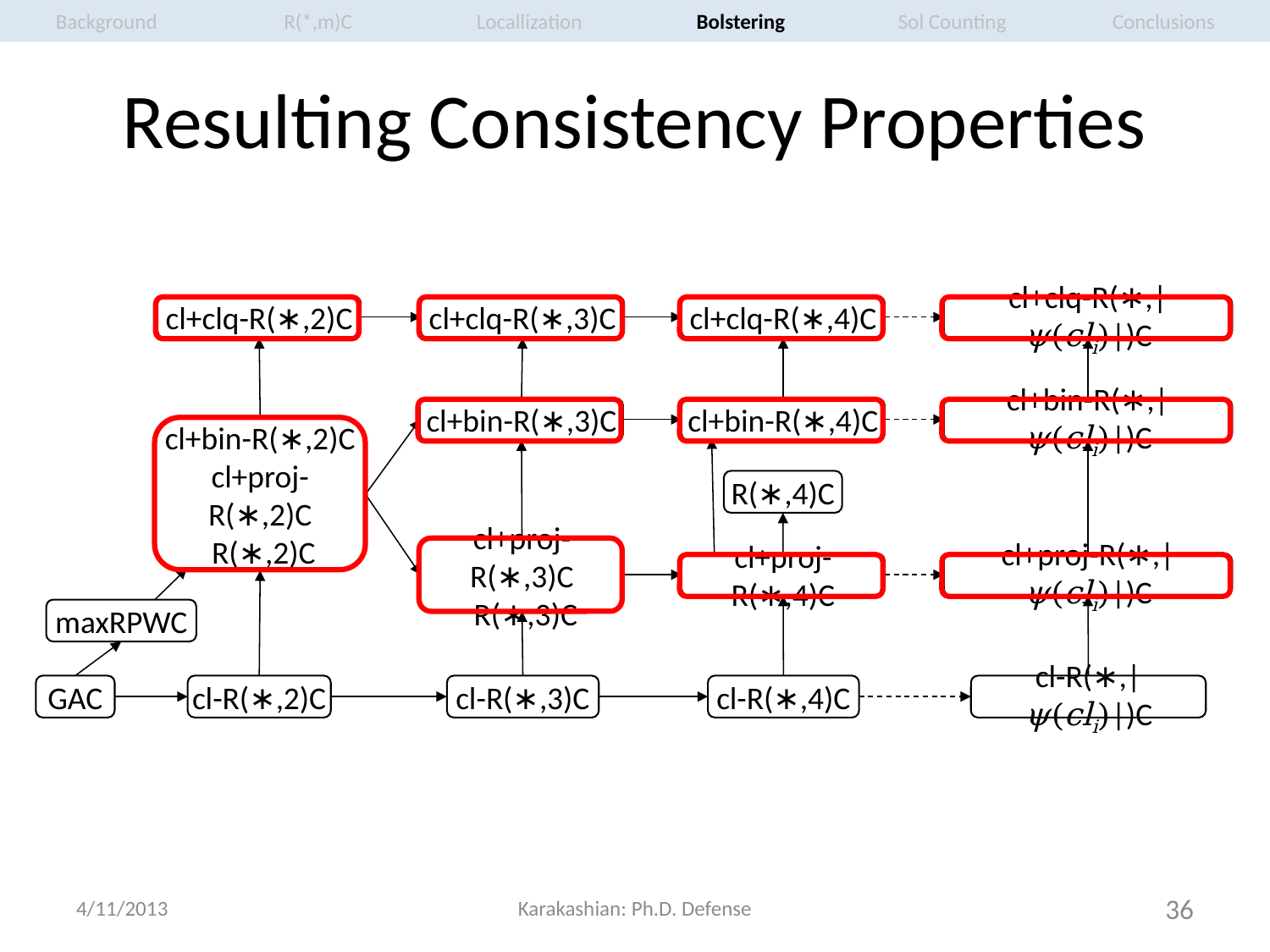

R(*,m)C
Locallization
Bolstering
Sol Counting
Conclusions
Background
# Resulting Consistency Properties
cl+clq-R(∗,2)C
cl+clq-R(∗,3)C
cl+clq-R(∗,4)C
cl+clq-R(∗,|ψ(cli)|)C
cl+bin-R(∗,3)C
cl+bin-R(∗,4)C
cl+bin-R(∗,|ψ(cli)|)C
cl+bin-R(∗,2)C
cl+proj-R(∗,2)C
 R(∗,2)C
R(∗,4)C
cl+proj-R(∗,3)C
 R(∗,3)C
cl+proj-R(∗,4)C
cl+proj-R(∗,|ψ(cli)|)C
maxRPWC
GAC
cl-R(∗,2)C
cl-R(∗,3)C
cl-R(∗,4)C
cl-R(∗,|ψ(cli)|)C

4/11/2013
Karakashian: Ph.D. Defense
36